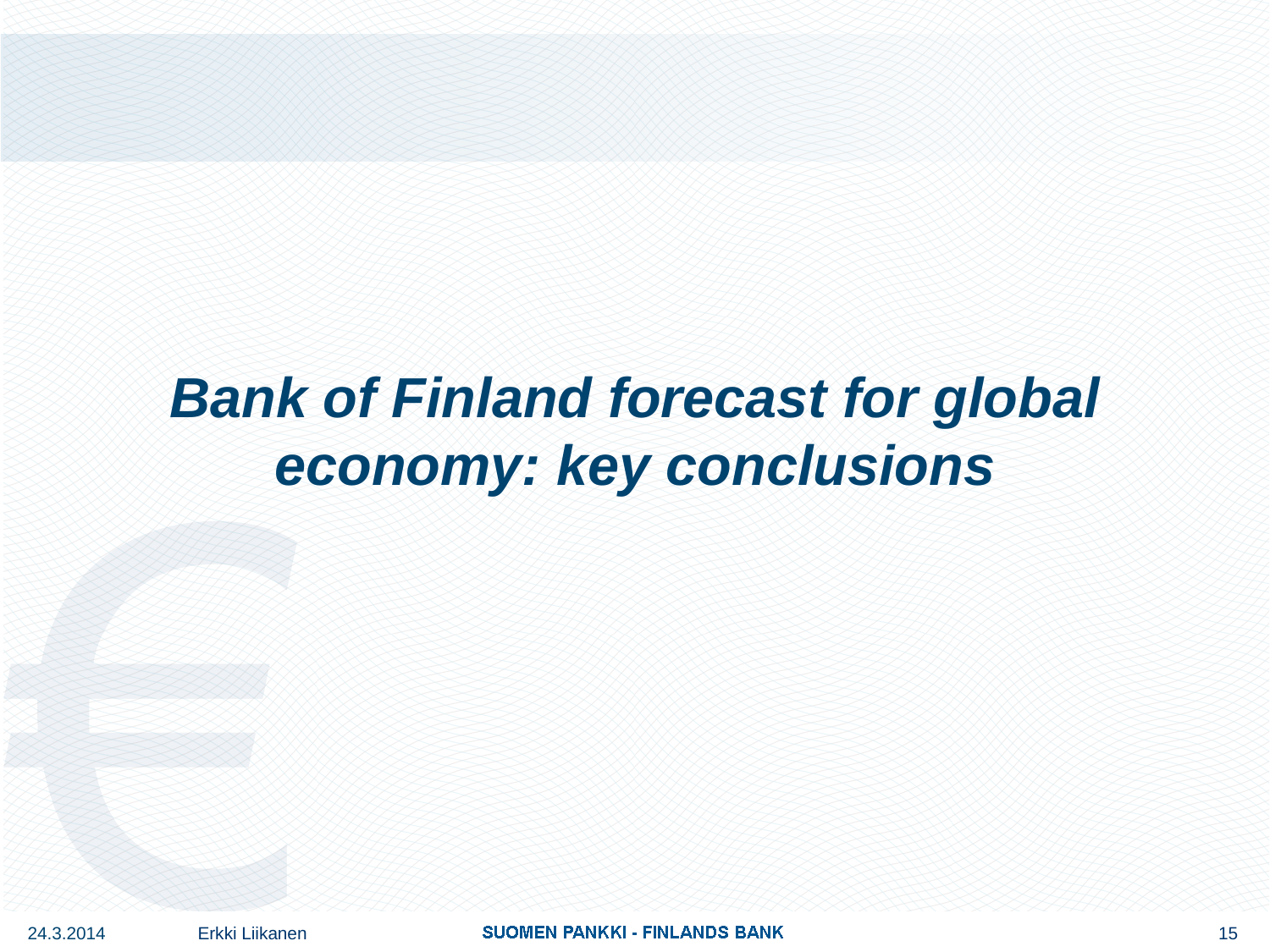

# Bank of Finland forecast for global economy: key conclusions
24.3.2014
Erkki Liikanen
15